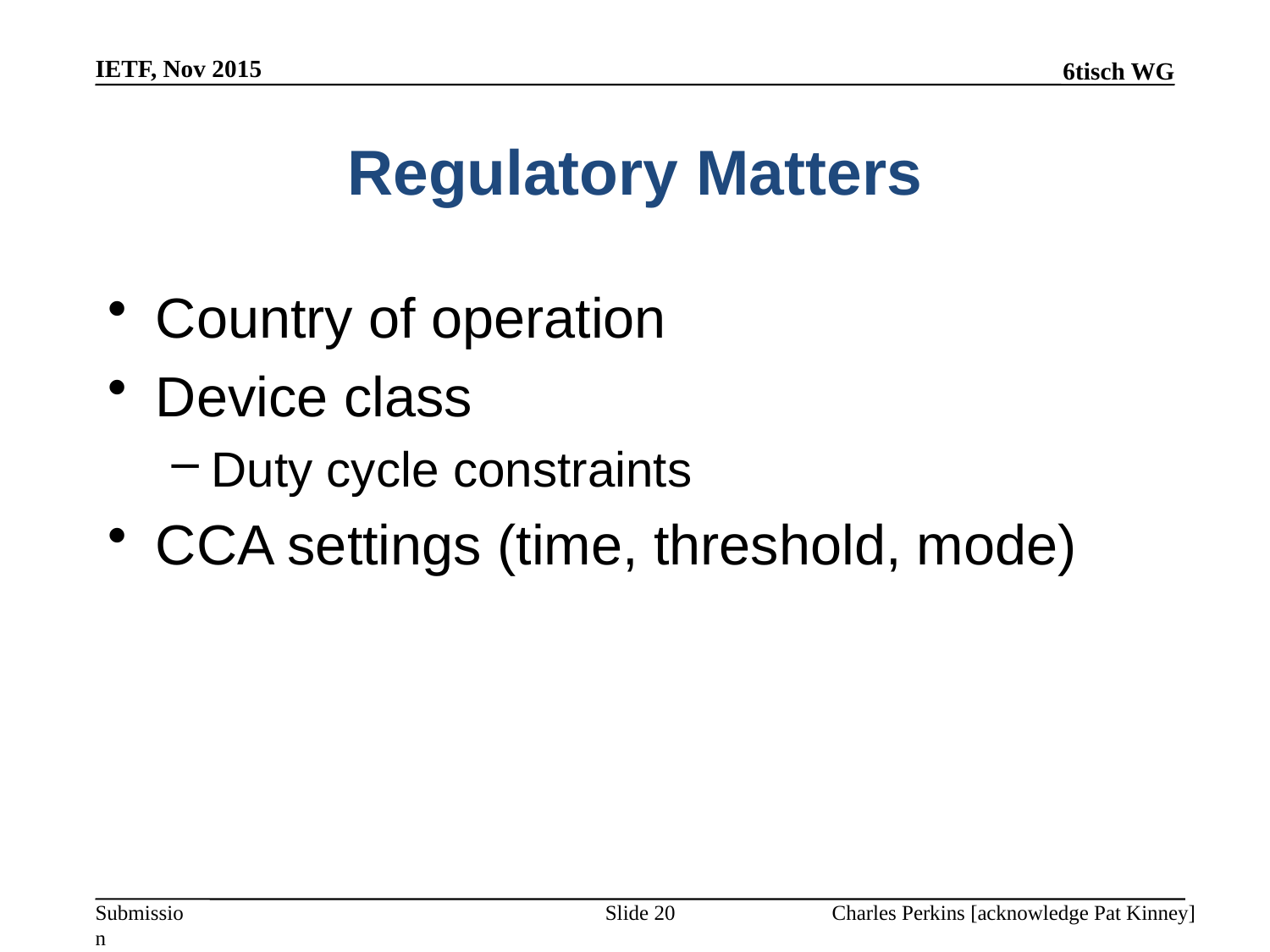

IETF, Nov 2015
# Regulatory Matters
Country of operation
Device class
Duty cycle constraints
CCA settings (time, threshold, mode)
Slide 20
Charles Perkins [acknowledge Pat Kinney]